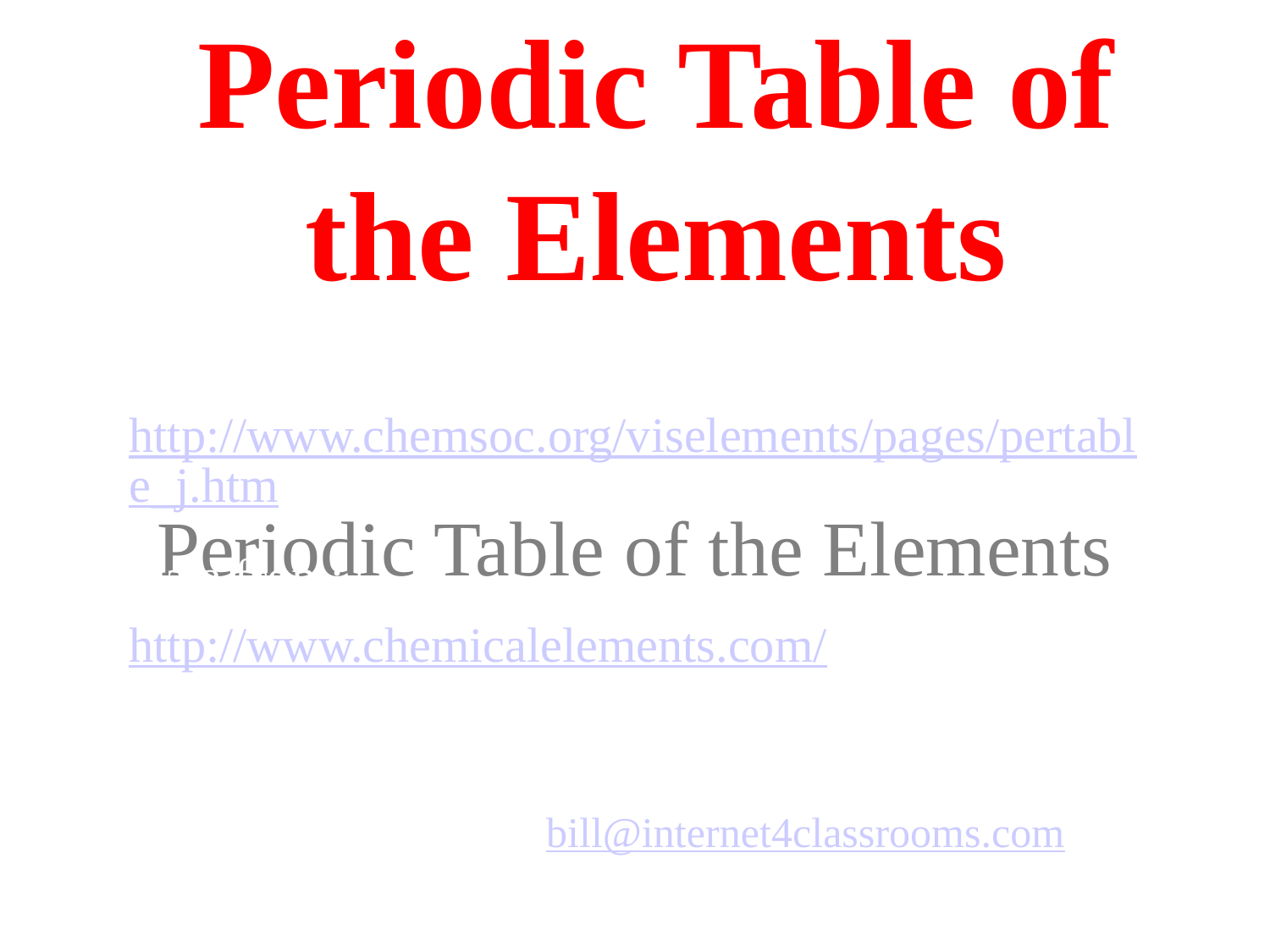

Periodic Table of the Elements
Images from:
http://www.chemsoc.org/viselements/pages/pertable_j.htm

Data from:
http://www.chemicalelements.com/

# Periodic Table of the Elements
Written by: Bill Byles  -  bill@internet4classrooms.com